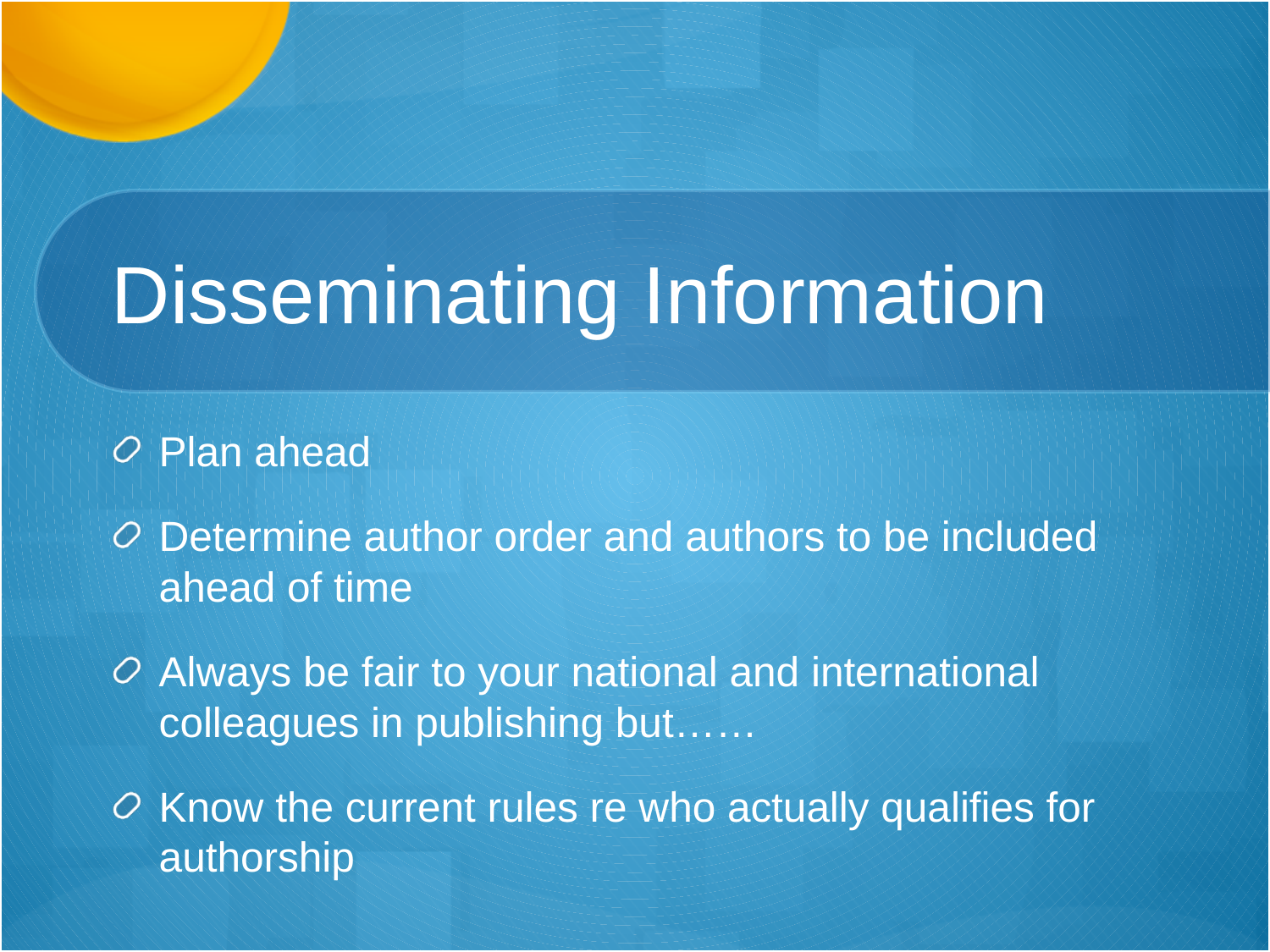

# Disseminating Information
Plan ahead
Determine author order and authors to be included ahead of time
Always be fair to your national and international colleagues in publishing but……
Know the current rules re who actually qualifies for authorship